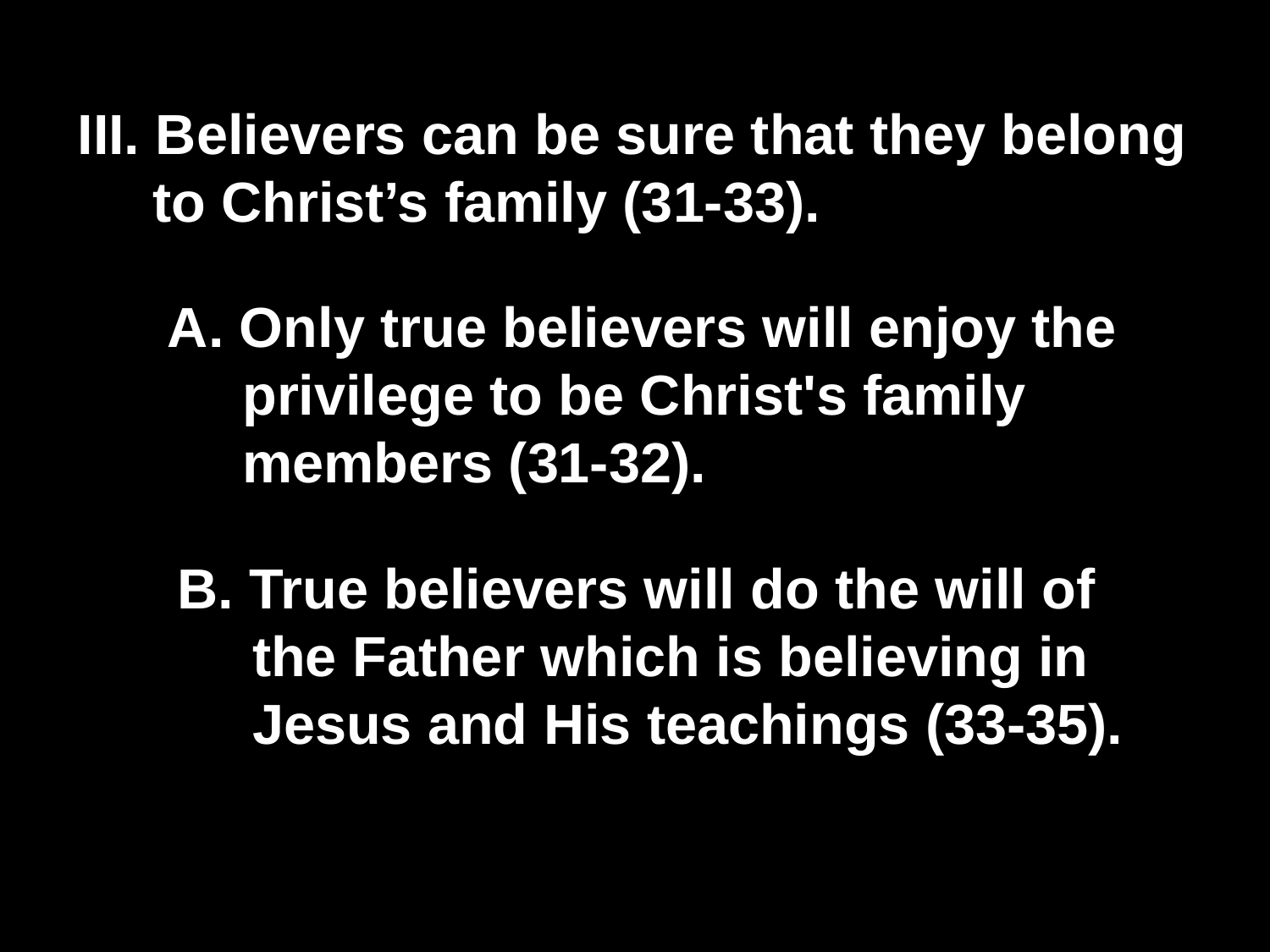

# III. Believers can be sure that they belong to Christ’s family (31-33).
A. Only true believers will enjoy the privilege to be Christ's family members (31-32).
B. True believers will do the will of the Father which is believing in Jesus and His teachings (33-35).